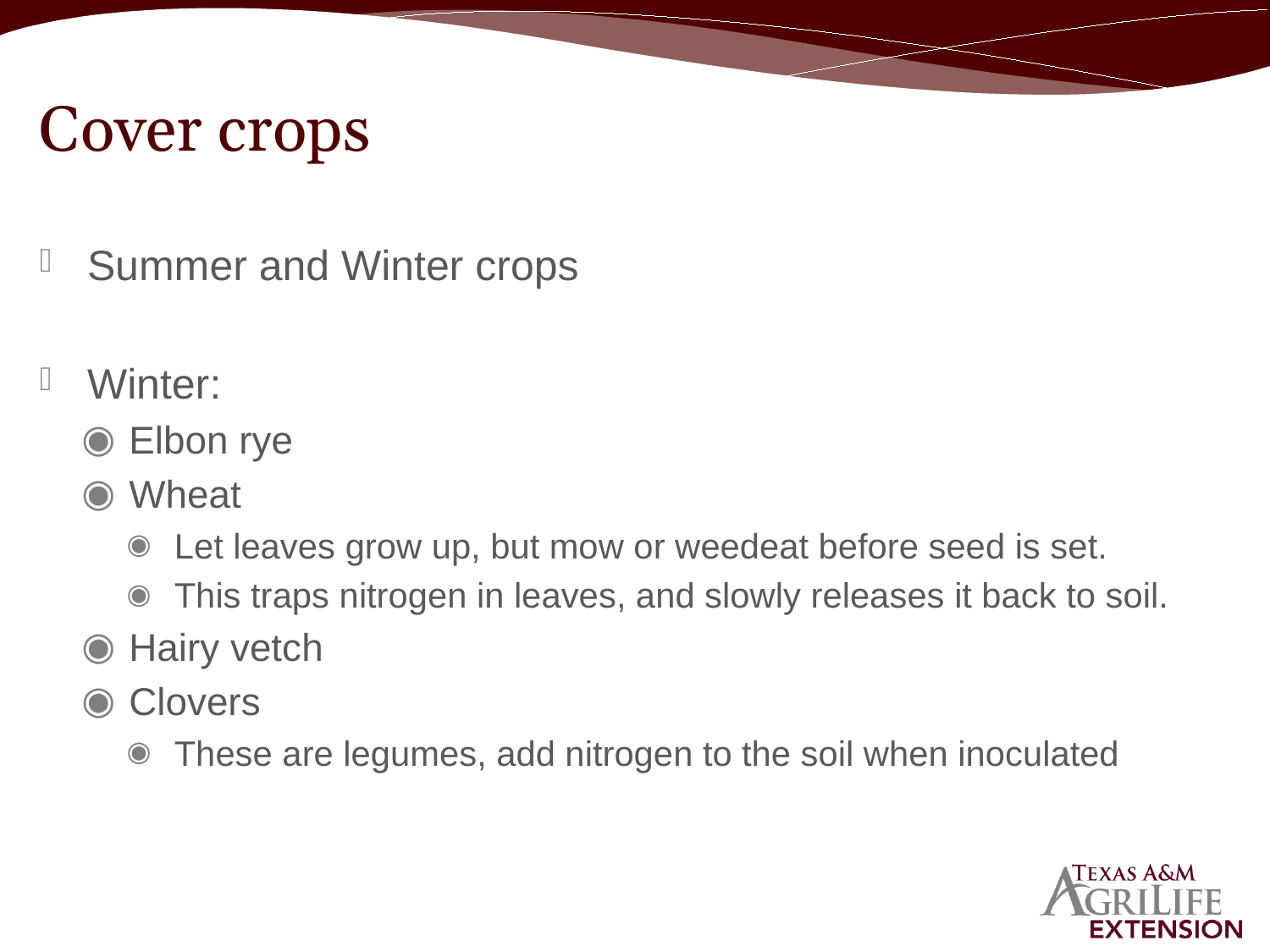

# Cover crops
Summer and Winter crops

Winter:
Elbon rye
Wheat
Let leaves grow up, but mow or weedeat before seed is set.
This traps nitrogen in leaves, and slowly releases it back to soil.
Hairy vetch
Clovers
These are legumes, add nitrogen to the soil when inoculated